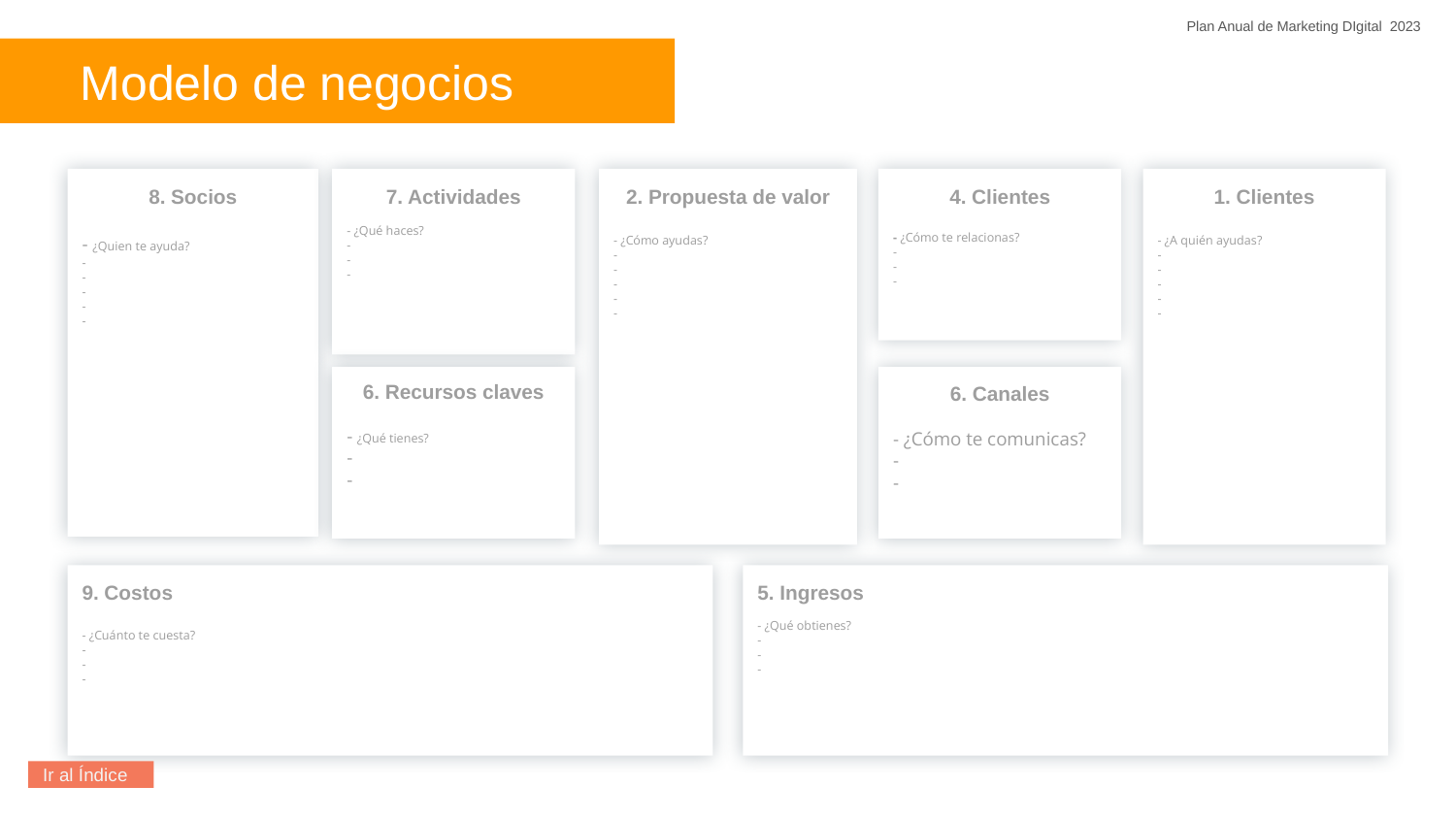

Plan Anual de Marketing DIgital  2023

Modelo de negocios

8. Socios

- ¿Quien te ayuda?
-
-
-
-
-

7. Actividades

- ¿Qué haces?
-
-
-

2. Propuesta de valor

- ¿Cómo ayudas?
-
-
-
-
-

4. Clientes

- ¿Cómo te relacionas?
-
-
-

1. Clientes

- ¿A quién ayudas?
-
-
-
-
-

Misión
6. Recursos claves

- ¿Qué tienes?
-
-

6. Canales

- ¿Cómo te comunicas?
-
-
Visión
5. Ingresos

- ¿Qué obtienes?
-
-
-

9. Costos

- ¿Cuánto te cuesta?
-
-
-

Valores
Ir al Índice